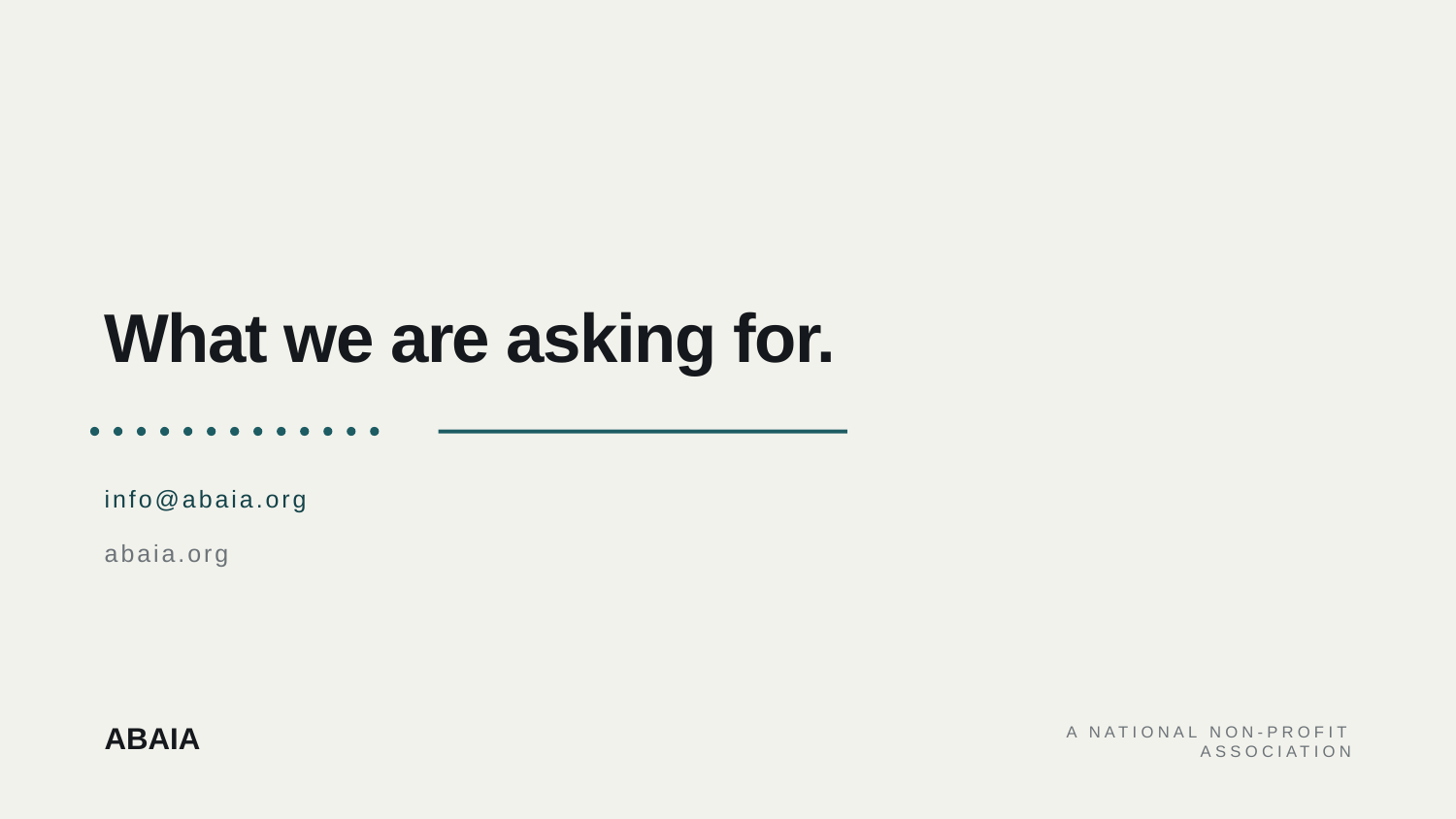

What we are asking for.

info@abaia.org
abaia.org
ABAIA
A NATIONAL NON-PROFIT ASSOCIATION